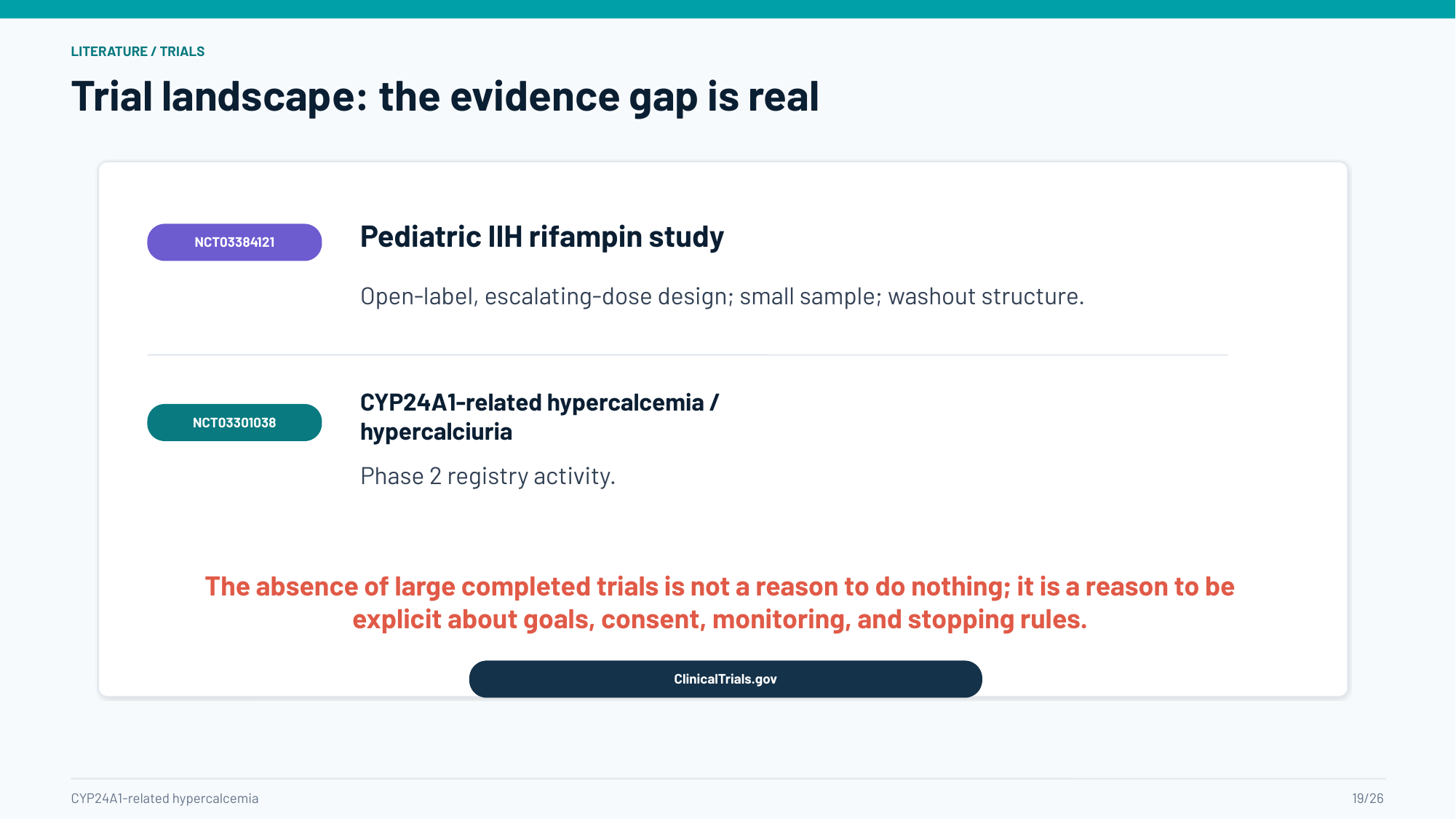

LITERATURE / TRIALS
Trial landscape: the evidence gap is real

Pediatric IIH rifampin study

NCT03384121
Open-label, escalating-dose design; small sample; washout structure.

CYP24A1-related hypercalcemia / hypercalciuria

NCT03301038
Phase 2 registry activity.
The absence of large completed trials is not a reason to do nothing; it is a reason to be explicit about goals, consent, monitoring, and stopping rules.

ClinicalTrials.gov

CYP24A1-related hypercalcemia
19/26